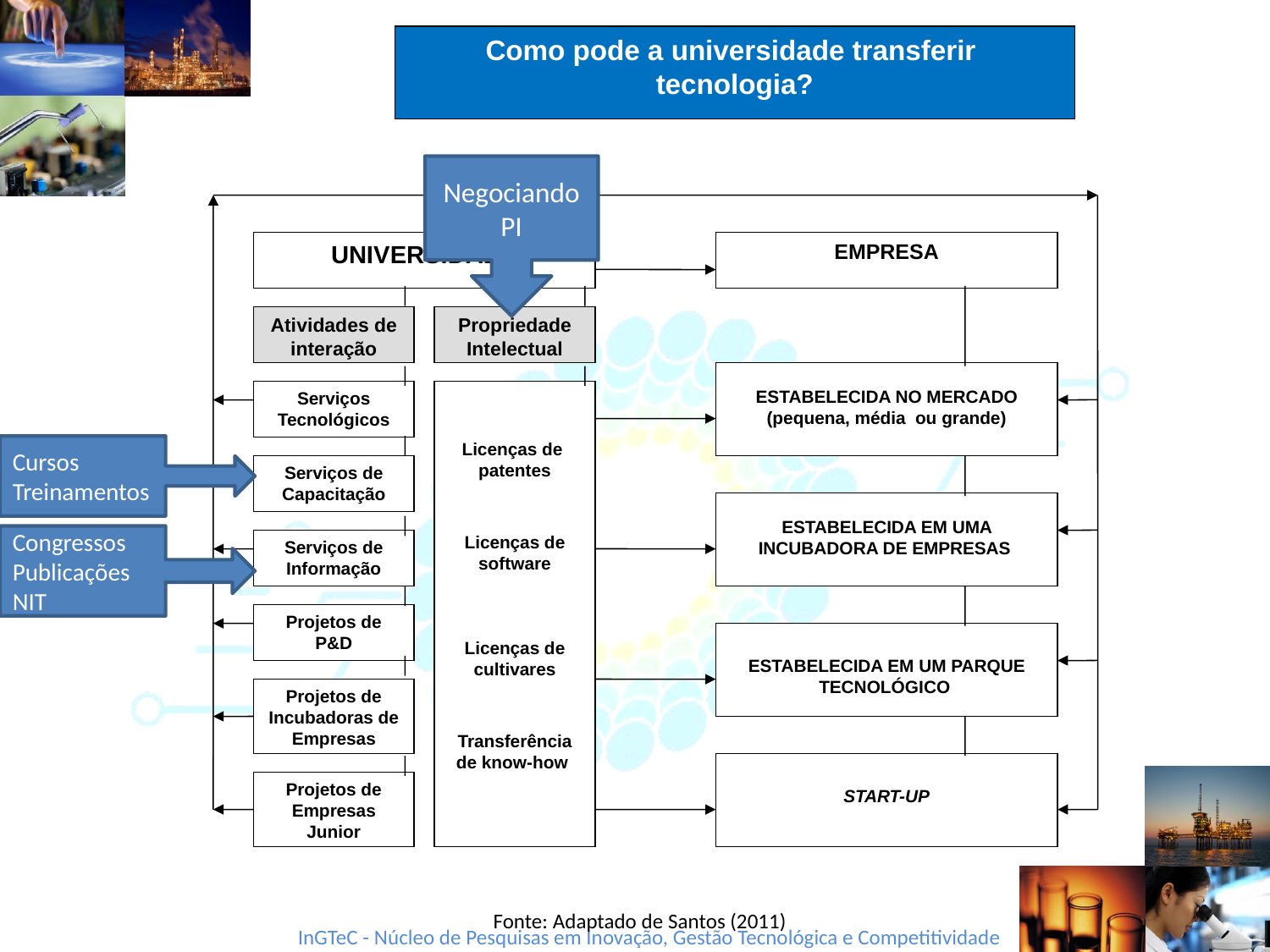

Como pode a universidade transferir  tecnologia?

UNIVERSIDADE
EMPRESA

Atividades de interação
Propriedade Intelectual

ESTABELECIDA NO MERCADO
(pequena, média  ou grande)

Serviços Tecnológicos

Licenças de  patentes

Licenças de software

Licenças de cultivares

Transferência de know-how

Serviços de Capacitação

ESTABELECIDA EM UMA INCUBADORA DE EMPRESAS

Serviços de Informação

Projetos de P&D

ESTABELECIDA EM UM PARQUE TECNOLÓGICO

Projetos de Incubadoras de Empresas

START-UP
Projetos de Empresas Junior

Negociando PI

Cursos
Treinamentos

Congressos
Publicações
NIT

Fonte: Adaptado de Santos (2011)